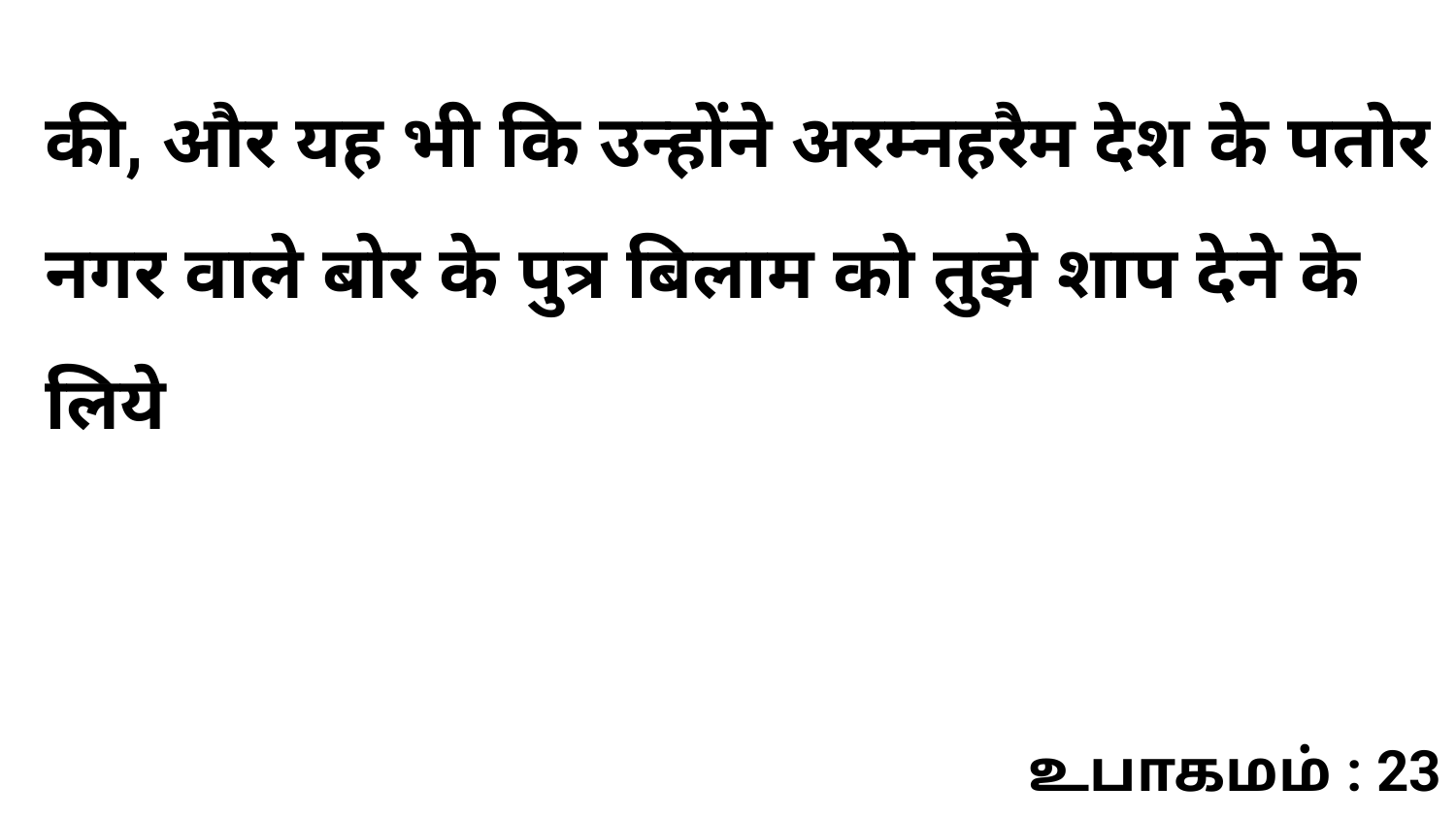

की, और यह भी कि उन्होंने अरम्नहरैम देश के पतोर नगर वाले बोर के पुत्र बिलाम को तुझे शाप देने के लिये
உபாகமம் : 23